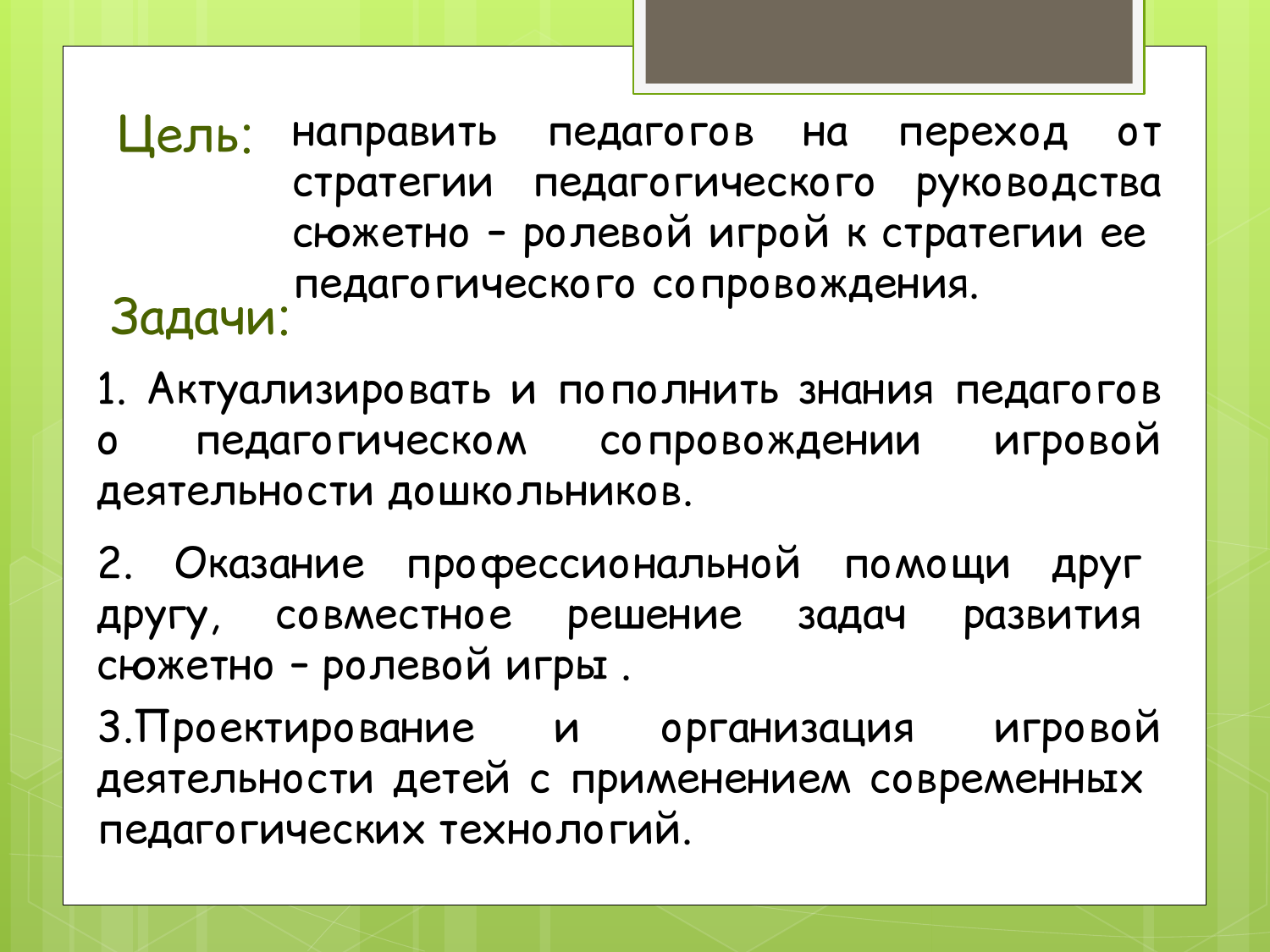

Цель:
направить педагогов на переход от стратегии педагогического руководства сюжетно – ролевой игрой к стратегии ее  педагогического сопровождения.
Задачи:
1. Актуализировать и пополнить знания педагогов о педагогическом сопровождении игровой деятельности дошкольников.
2. Оказание профессиональной помощи друг другу, совместное решение задач развития сюжетно – ролевой игры .
3.Проектирование и организация игровой деятельности детей с применением современных  педагогических технологий.